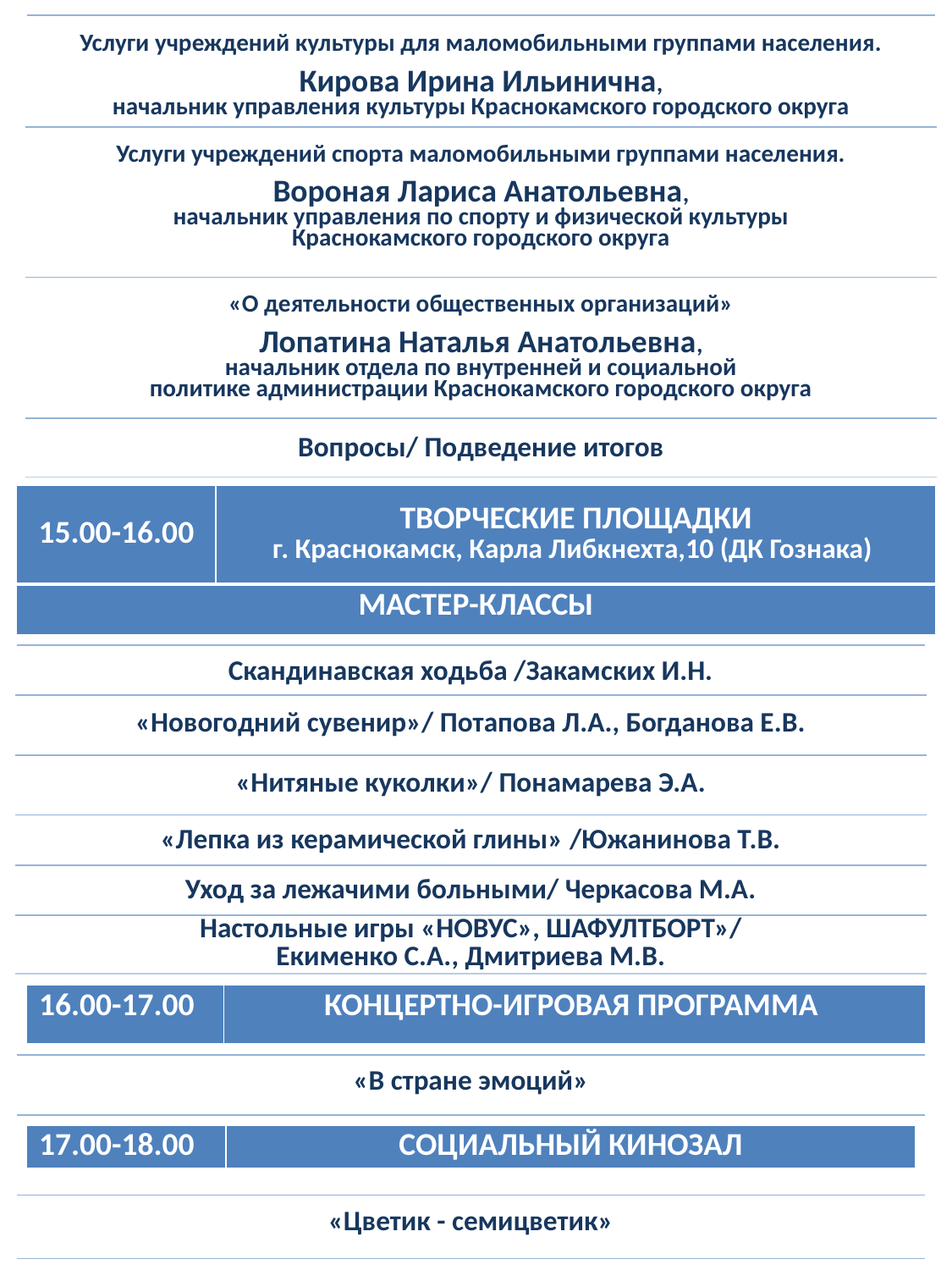

| Услуги учреждений культуры для маломобильными группами населения. Кирова Ирина Ильинична, начальник управления культуры Краснокамского городского округа |
| --- |
| Услуги учреждений спорта маломобильными группами населения. Вороная Лариса Анатольевна, начальник управления по спорту и физической культуры Краснокамского городского округа |
| «О деятельности общественных организаций» Лопатина Наталья Анатольевна, начальник отдела по внутренней и социальной политике администрации Краснокамского городского округа |
| Вопросы/ Подведение итогов |
| 15.00-16.00 | ТВОРЧЕСКИЕ ПЛОЩАДКИ г. Краснокамск, Карла Либкнехта,10 (ДК Гознака) |
| --- | --- |
| МАСТЕР-КЛАССЫ |
| --- |
| Скандинавская ходьба /Закамских И.Н. |
| --- |
| «Новогодний сувенир»/ Потапова Л.А., Богданова Е.В. |
| «Нитяные куколки»/ Понамарева Э.А. |
| «Лепка из керамической глины» /Южанинова Т.В. |
| Уход за лежачими больными/ Черкасова М.А. |
| Настольные игры «НОВУС», ШАФУЛТБОРТ»/ Екименко С.А., Дмитриева М.В. |
| 16.00-17.00 | КОНЦЕРТНО-ИГРОВАЯ ПРОГРАММА |
| --- | --- |
| «В стране эмоций» |
| --- |
| 17.00-18.00 | СОЦИАЛЬНЫЙ КИНОЗАЛ |
| --- | --- |
| «Цветик - семицветик» |
| --- |